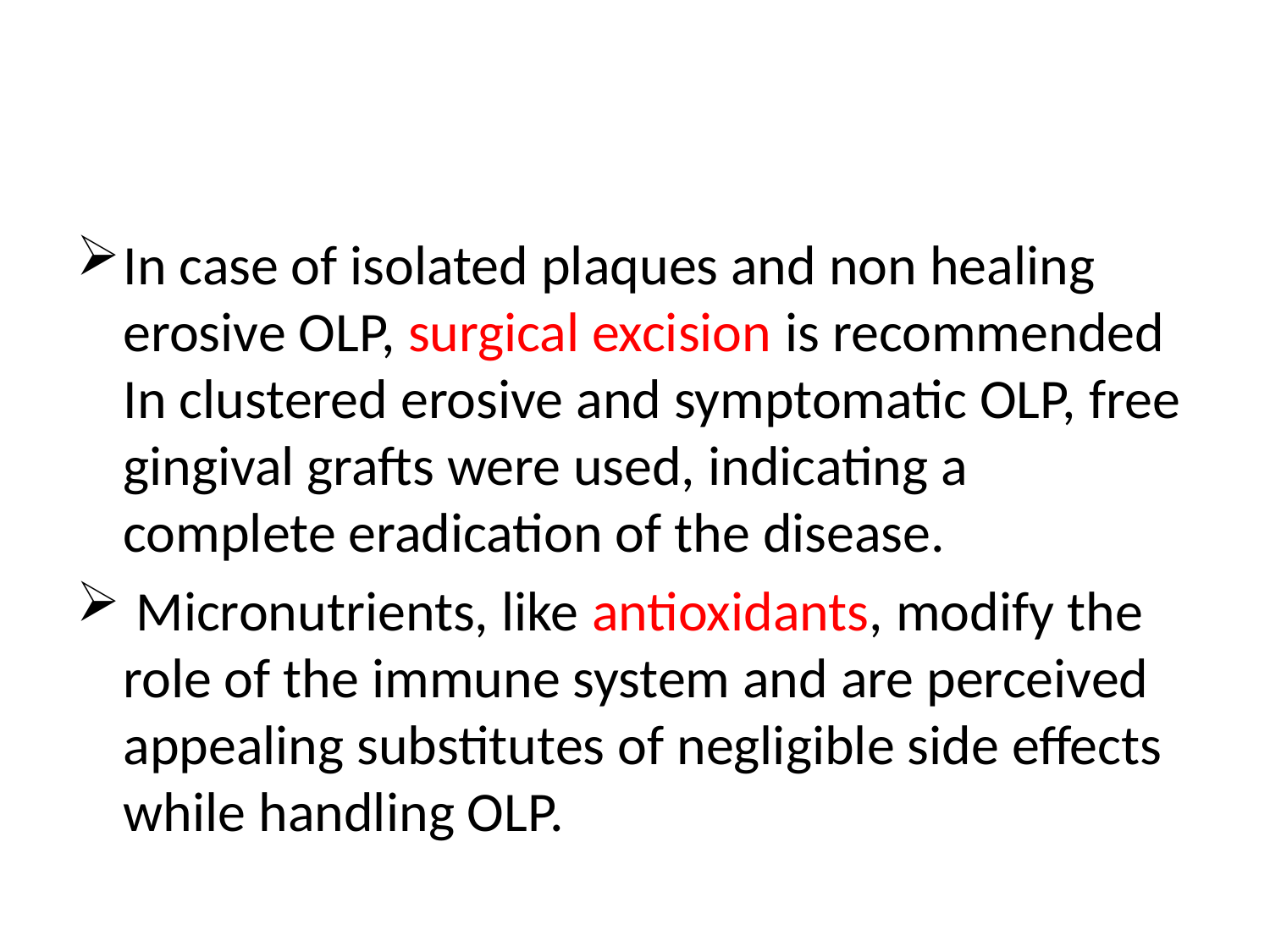

#
In case of isolated plaques and non healing erosive OLP, surgical excision is recommended In clustered erosive and symptomatic OLP, free gingival grafts were used, indicating a complete eradication of the disease.
 Micronutrients, like antioxidants, modify the role of the immune system and are perceived appealing substitutes of negligible side effects while handling OLP.